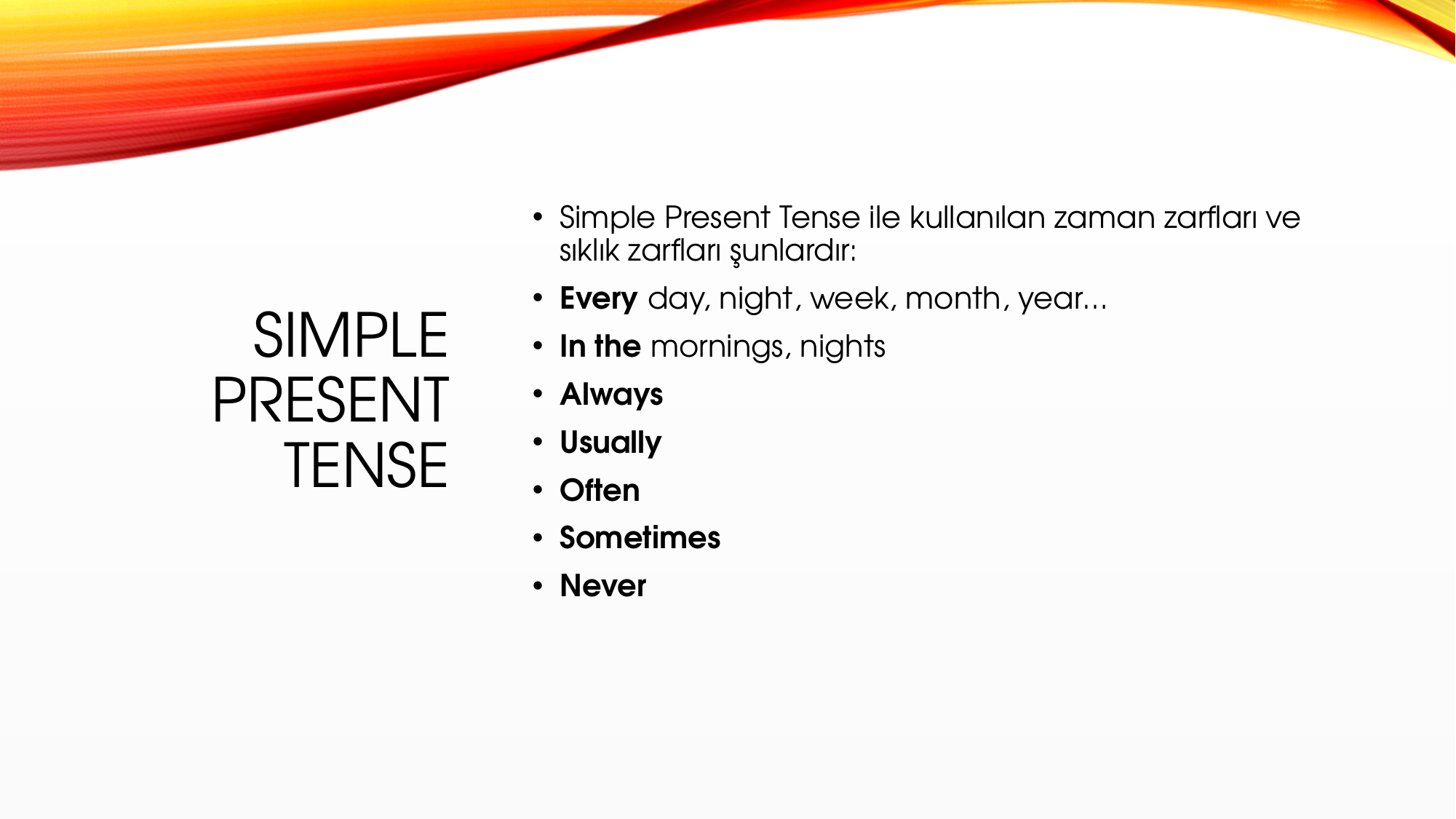

# Sımple present tense
Simple Present Tense ile kullanılan zaman zarfları ve sıklık zarfları şunlardır:
Every day, night, week, month, year…
In the mornings, nights
Always
Usually
Often
Sometimes
Never